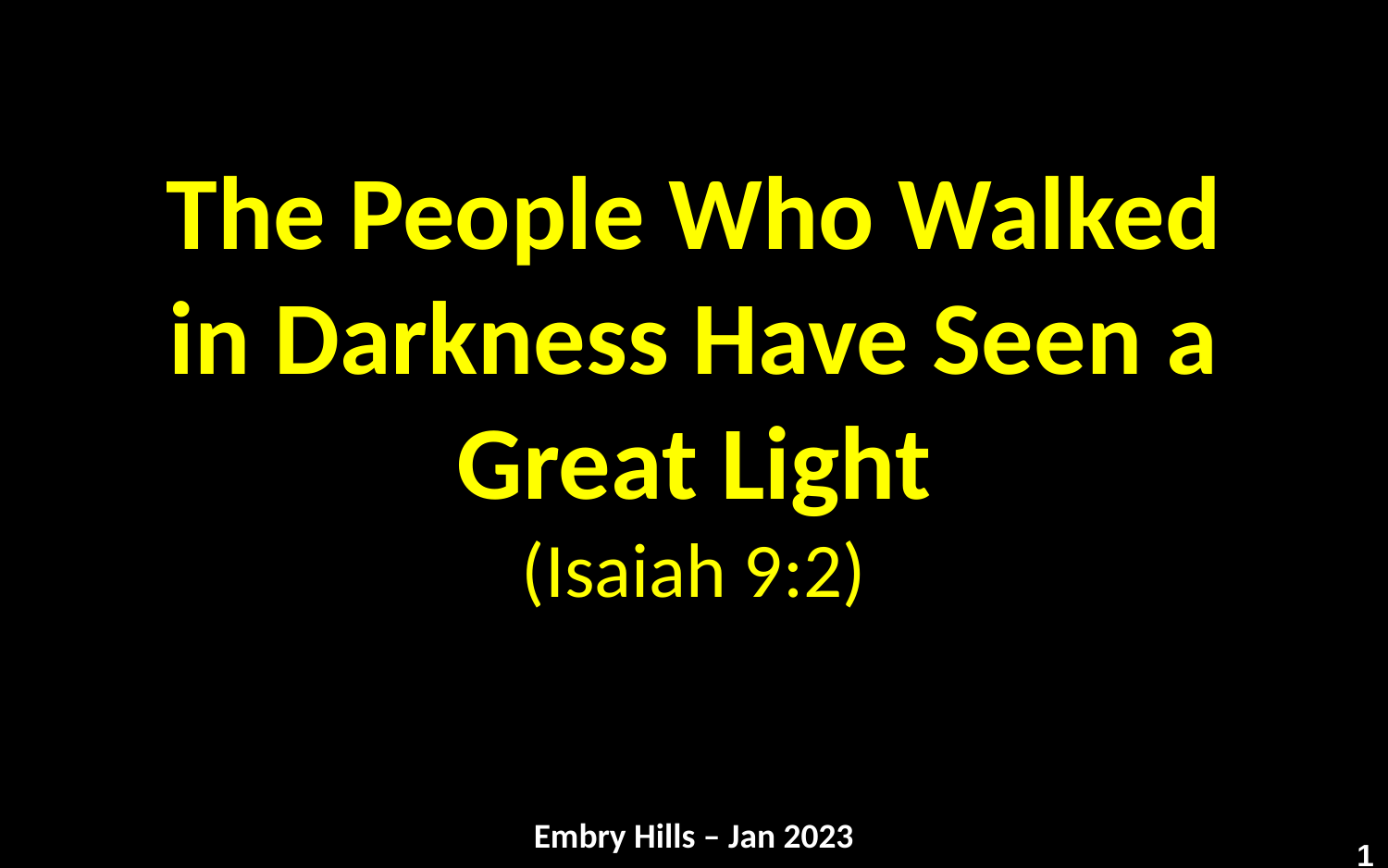

# The People Who Walked in Darkness Have Seen a Great Light (Isaiah 9:2)
Embry Hills – Jan 2023
1